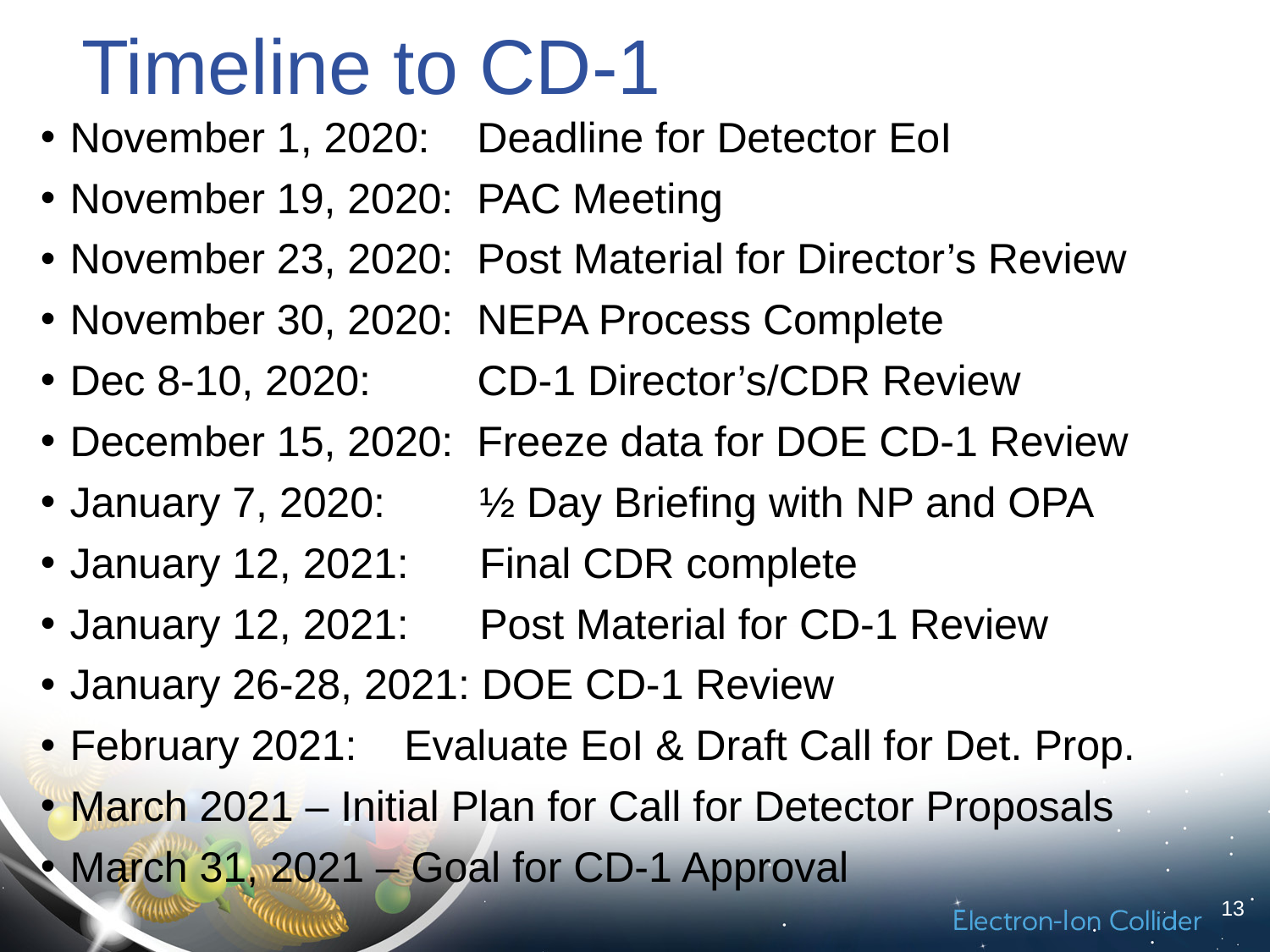

# Timeline to CD-1
November 1, 2020:    Deadline for Detector EoI
November 19, 2020:  PAC Meeting
November 23, 2020:  Post Material for Director’s Review
November 30, 2020:  NEPA Process Complete
Dec 8-10, 2020:         CD-1 Director’s/CDR Review
December 15, 2020:  Freeze data for DOE CD-1 Review
January 7, 2020:        ½ Day Briefing with NP and OPA
January 12, 2021:      Final CDR complete
January 12, 2021:      Post Material for CD-1 Review
January 26-28, 2021: DOE CD-1 Review
February 2021:    Evaluate EoI & Draft Call for Det. Prop.
March 2021 – Initial Plan for Call for Detector Proposals
March 31, 2021 – Goal for CD-1 Approval

13